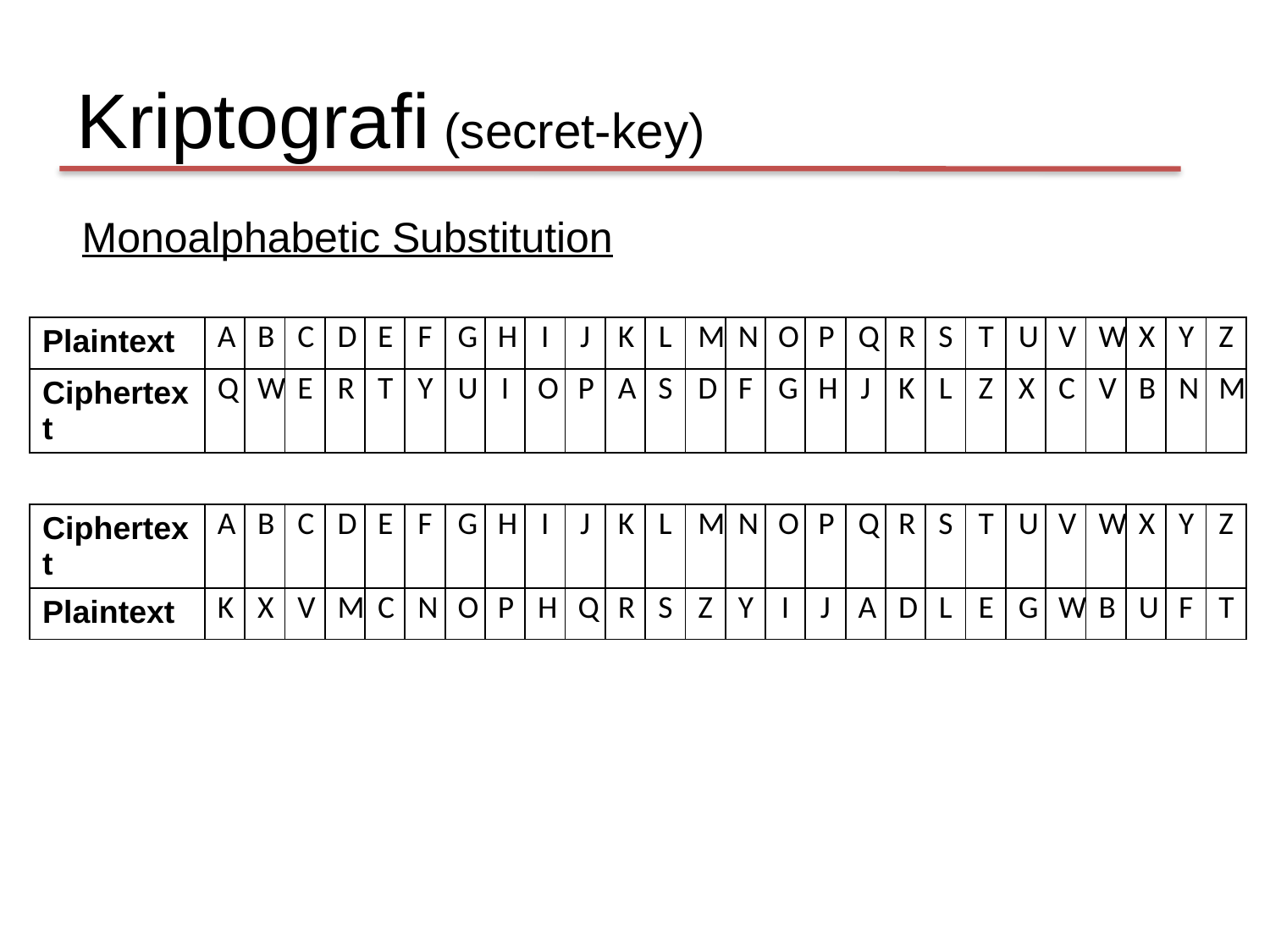

Kriptografi (secret-key)
Monoalphabetic Substitution
| Plaintext | A | B | C | D | E | F | G | H | I | J | K | L | M | N | O | P | Q | R | S | T | U | V | W | X | Y | Z |
| --- | --- | --- | --- | --- | --- | --- | --- | --- | --- | --- | --- | --- | --- | --- | --- | --- | --- | --- | --- | --- | --- | --- | --- | --- | --- | --- |
| Ciphertext | Q | W | E | R | T | Y | U | I | O | P | A | S | D | F | G | H | J | K | L | Z | X | C | V | B | N | M |
|  |  |  |  |  |  |  |  |  |  |  |  |  |  |  |  |  |  |  |  |  |  |  |  |  |  |  |
| Ciphertext | A | B | C | D | E | F | G | H | I | J | K | L | M | N | O | P | Q | R | S | T | U | V | W | X | Y | Z |
| Plaintext | K | X | V | M | C | N | O | P | H | Q | R | S | Z | Y | I | J | A | D | L | E | G | W | B | U | F | T |